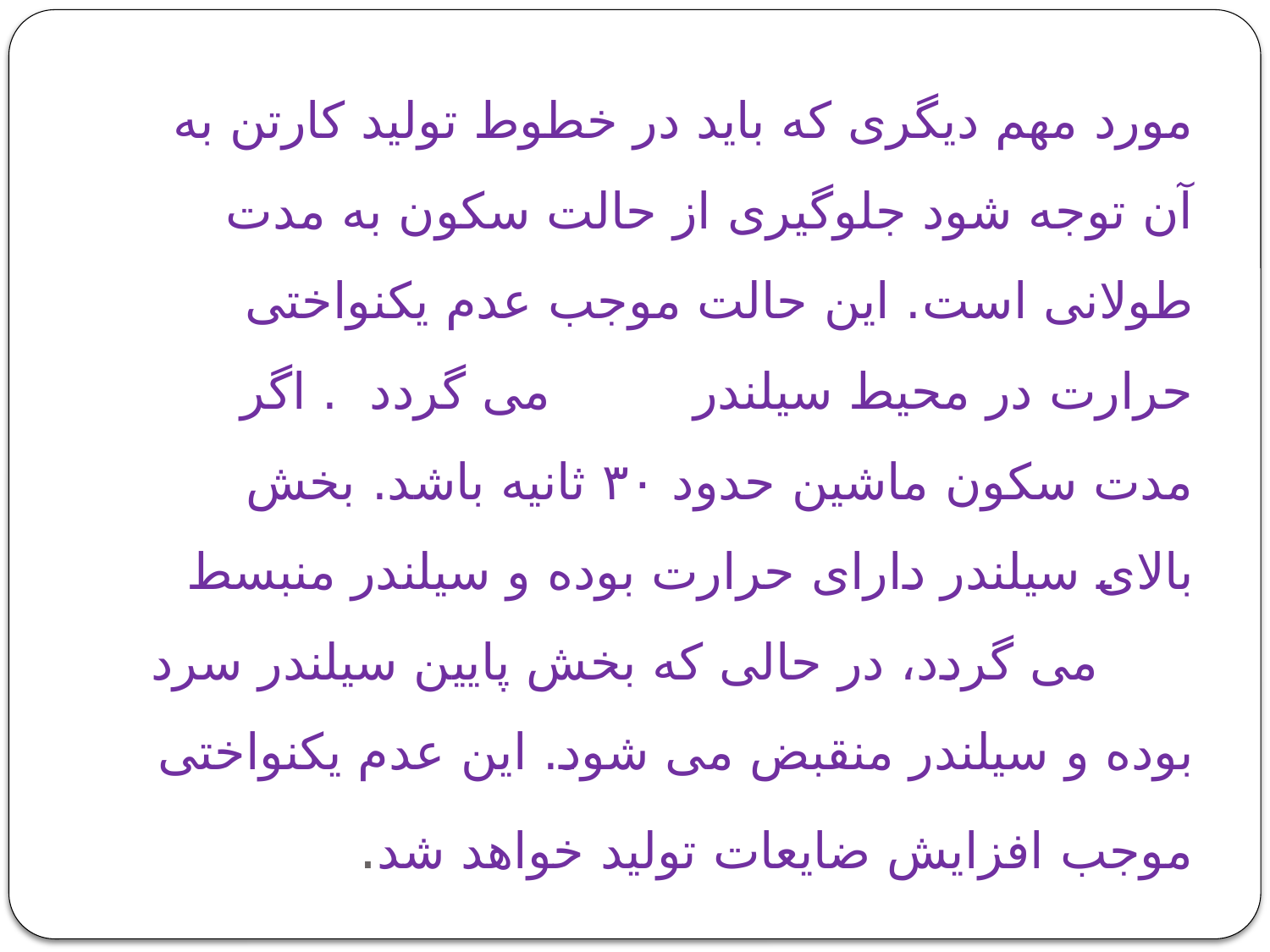

# مورد مهم دیگری که باید در خطوط تولید کارتن به آن توجه شود جلوگیری از حالت سکون به مدت طولانی است. این حالت موجب عدم یکنواختی حرارت در محیط سیلندر         می گردد  . اگر مدت سکون ماشین حدود ۳۰ ثانیه باشد. بخش بالای سیلندر دارای حرارت بوده و سیلندر منبسط         می گردد، در حالی که بخش پایین سیلندر سرد بوده و سیلندر منقبض می شود. این عدم یکنواختی موجب افزایش ضایعات تولید خواهد شد.